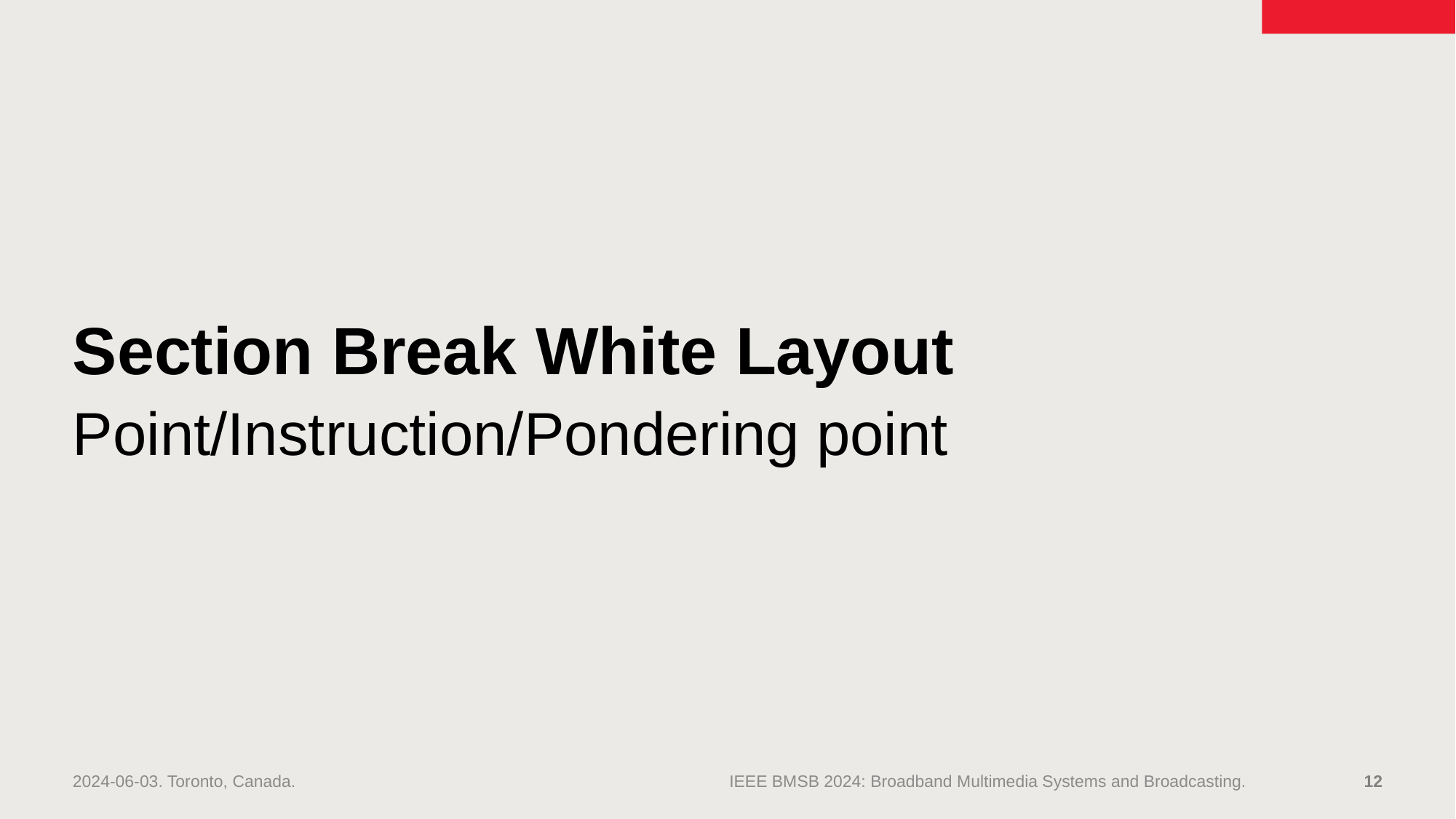

# Section Break White Layout
Point/Instruction/Pondering point
12
2024-06-03. Toronto, Canada.
IEEE BMSB 2024: Broadband Multimedia Systems and Broadcasting.